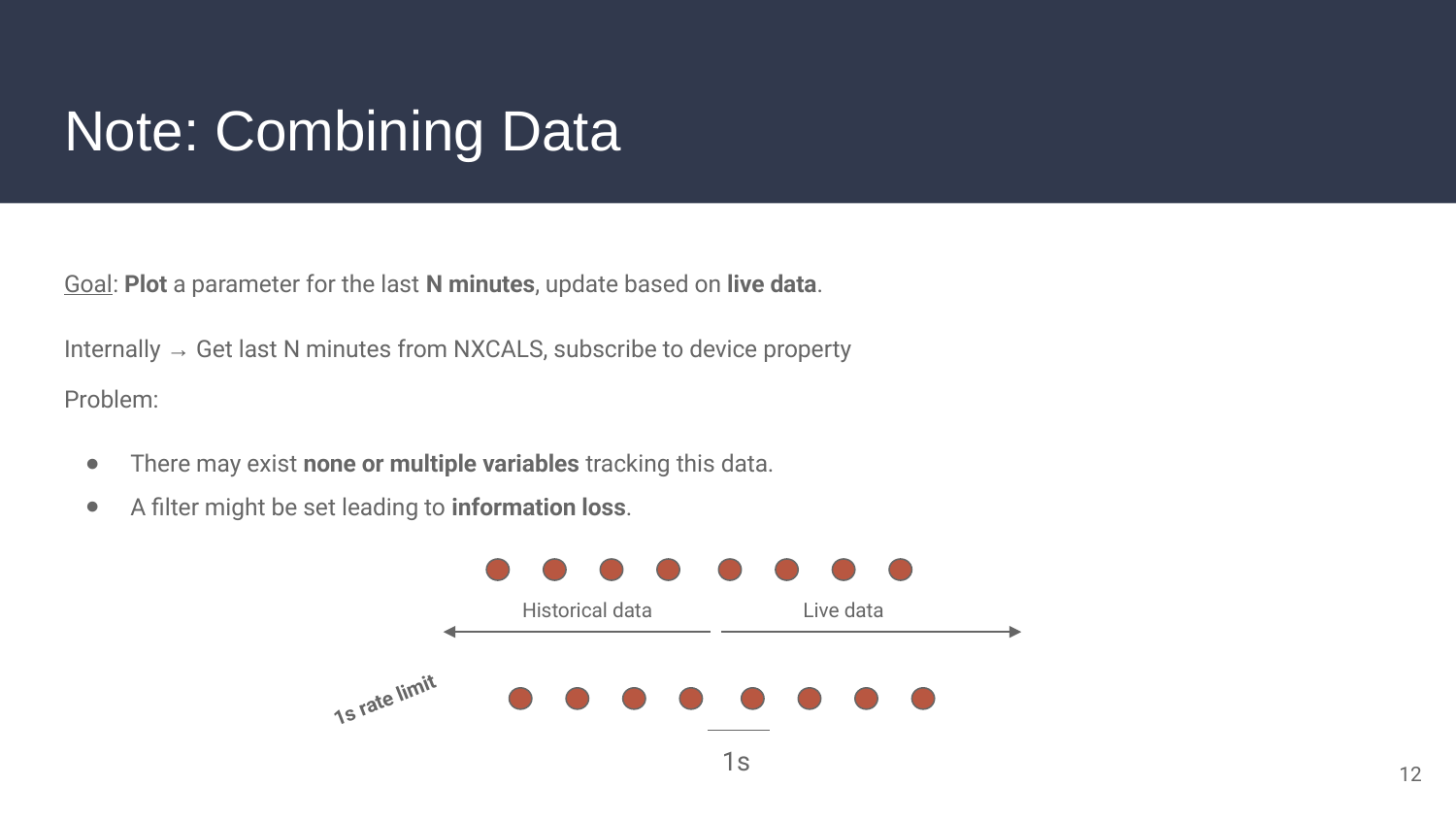

# Note: Combining Data
Goal: Plot a parameter for the last N minutes, update based on live data.
Internally → Get last N minutes from NXCALS, subscribe to device property
Problem:
There may exist none or multiple variables tracking this data.
A filter might be set leading to information loss.

Historical data
Live data
1s rate limit

1s
12